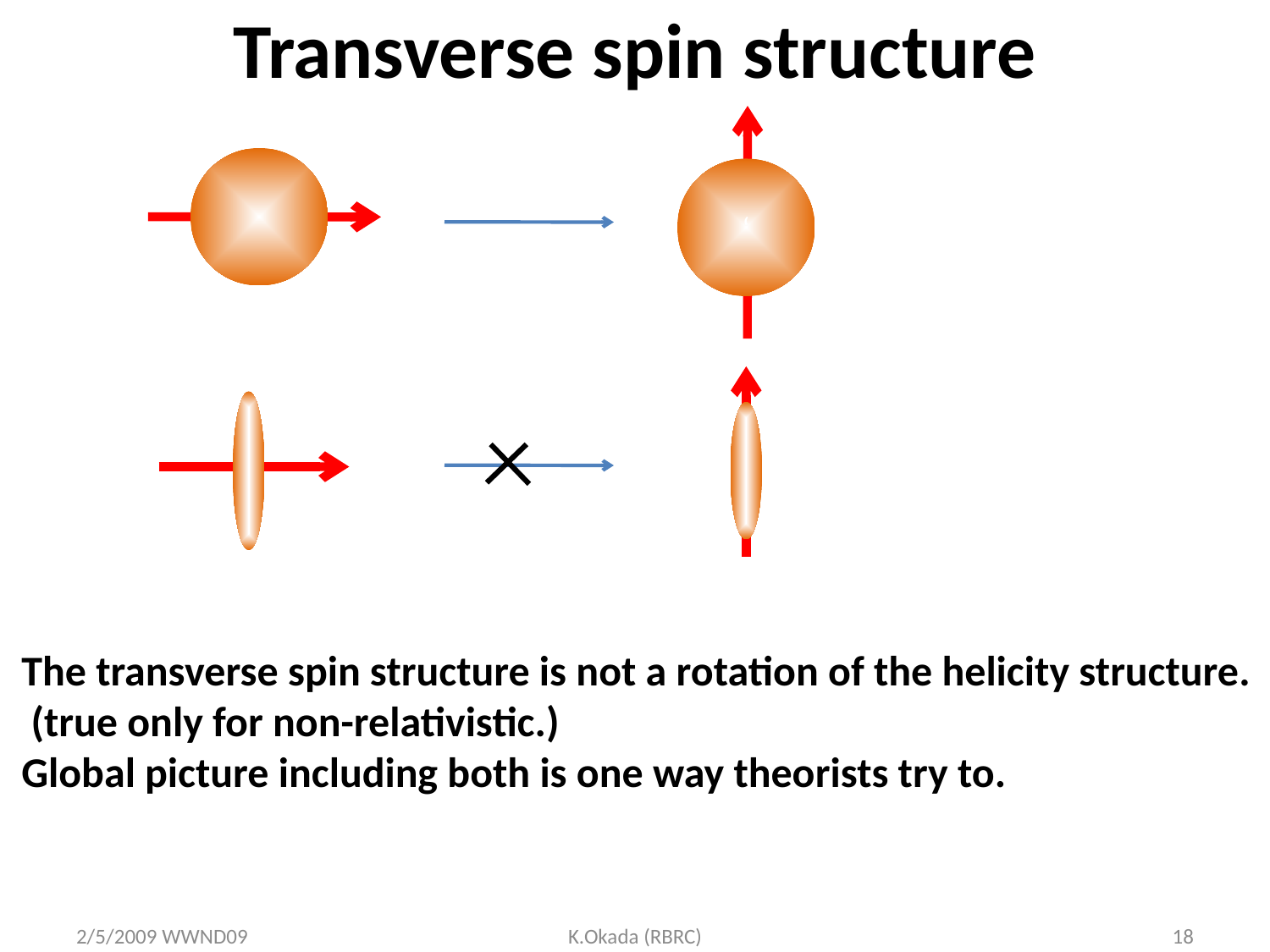

# Transverse spin structure

‘

The transverse spin structure is not a rotation of the helicity structure.
 (true only for non-relativistic.)
Global picture including both is one way theorists try to.
2/5/2009 WWND09
K.Okada (RBRC)
18